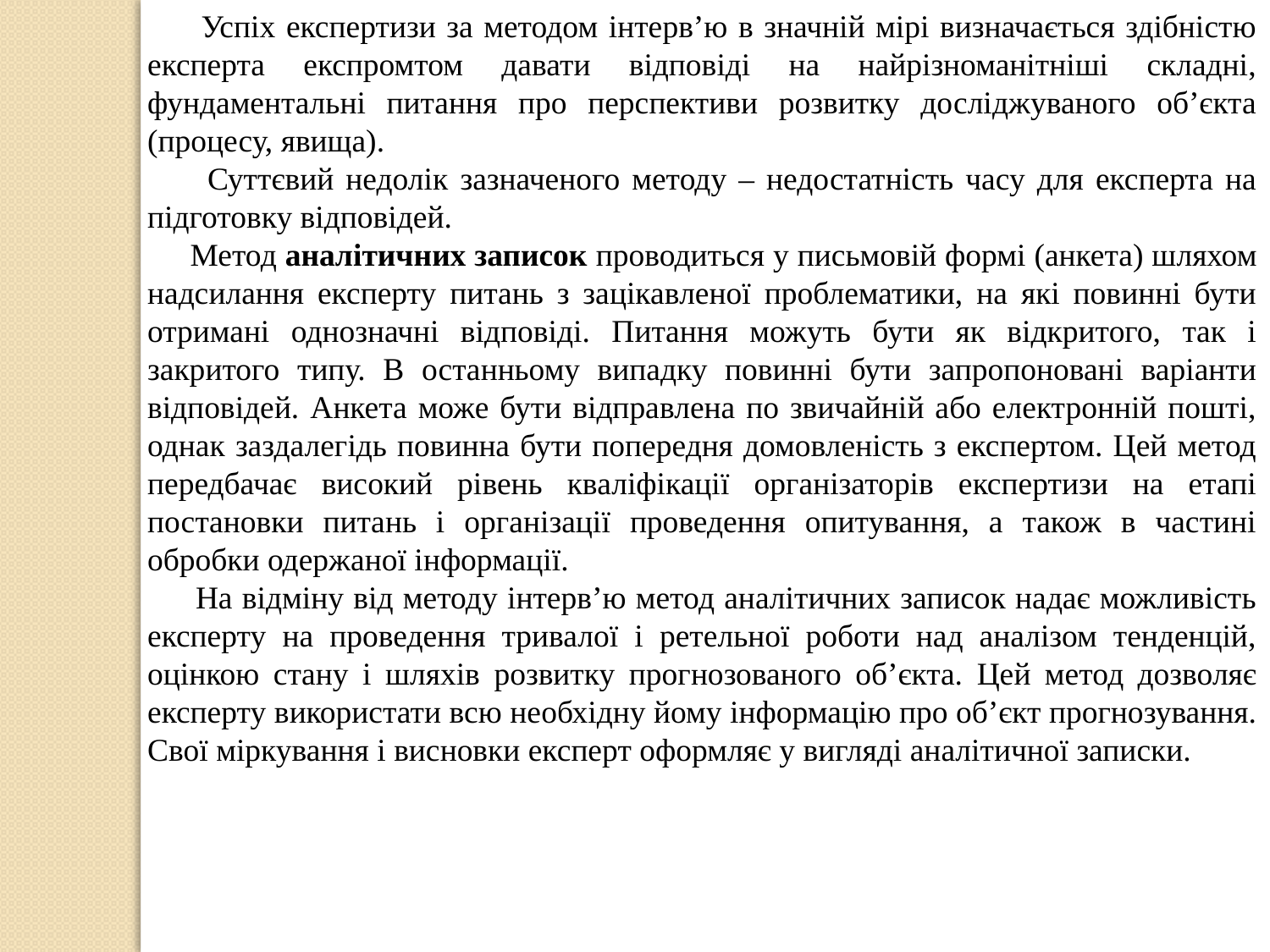

Успіх експертизи за методом інтерв’ю в значній мірі визначається здібністю експерта експромтом давати відповіді на найрізноманітніші складні, фундаментальні питання про перспективи розвитку досліджуваного об’єкта (процесу, явища).
     Суттєвий недолік зазначеного методу – недостатність часу для експерта на підготовку відповідей.
     Метод аналітичних записок проводиться у письмовій формі (анкета) шляхом надсилання експерту питань з зацікавленої проблематики, на які повинні бути отримані однозначні відповіді. Питання можуть бути як відкритого, так і закритого типу. В останньому випадку повинні бути запропоновані варіанти відповідей. Анкета може бути відправлена по звичайній або електронній пошті, однак заздалегідь повинна бути попередня домовленість з експертом. Цей метод передбачає високий рівень кваліфікації організаторів експертизи на етапі постановки питань і організації проведення опитування, а також в частині обробки одержаної інформації.
     На відміну від методу інтерв’ю метод аналітичних записок надає можливість експерту на проведення тривалої і ретельної роботи над аналізом тенденцій, оцінкою стану і шляхів розвитку прогнозованого об’єкта. Цей метод дозволяє експерту використати всю необхідну йому інформацію про об’єкт прогнозування. Свої міркування і висновки експерт оформляє у вигляді аналітичної записки.